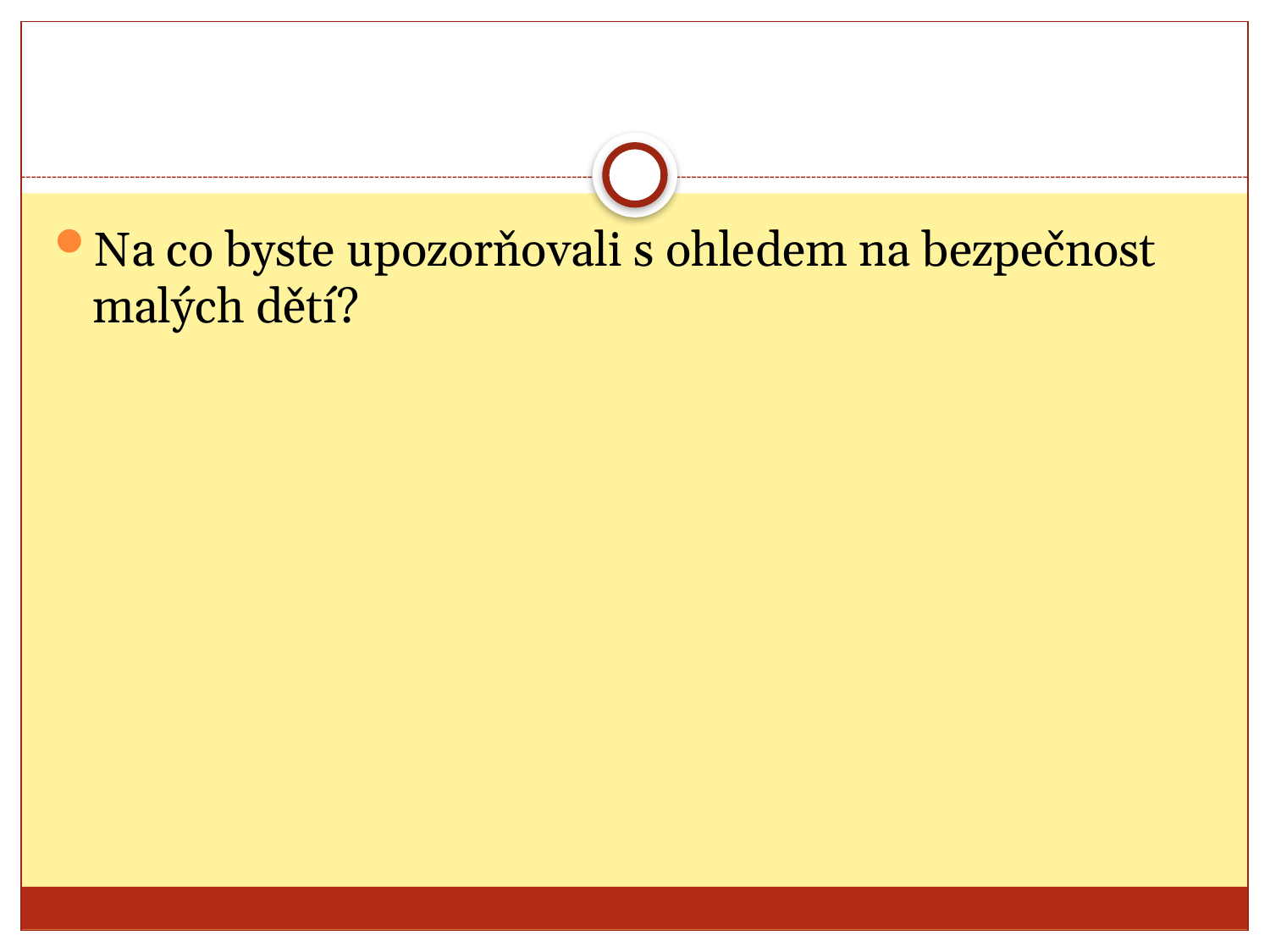

#
Na co byste upozorňovali s ohledem na bezpečnost malých dětí?